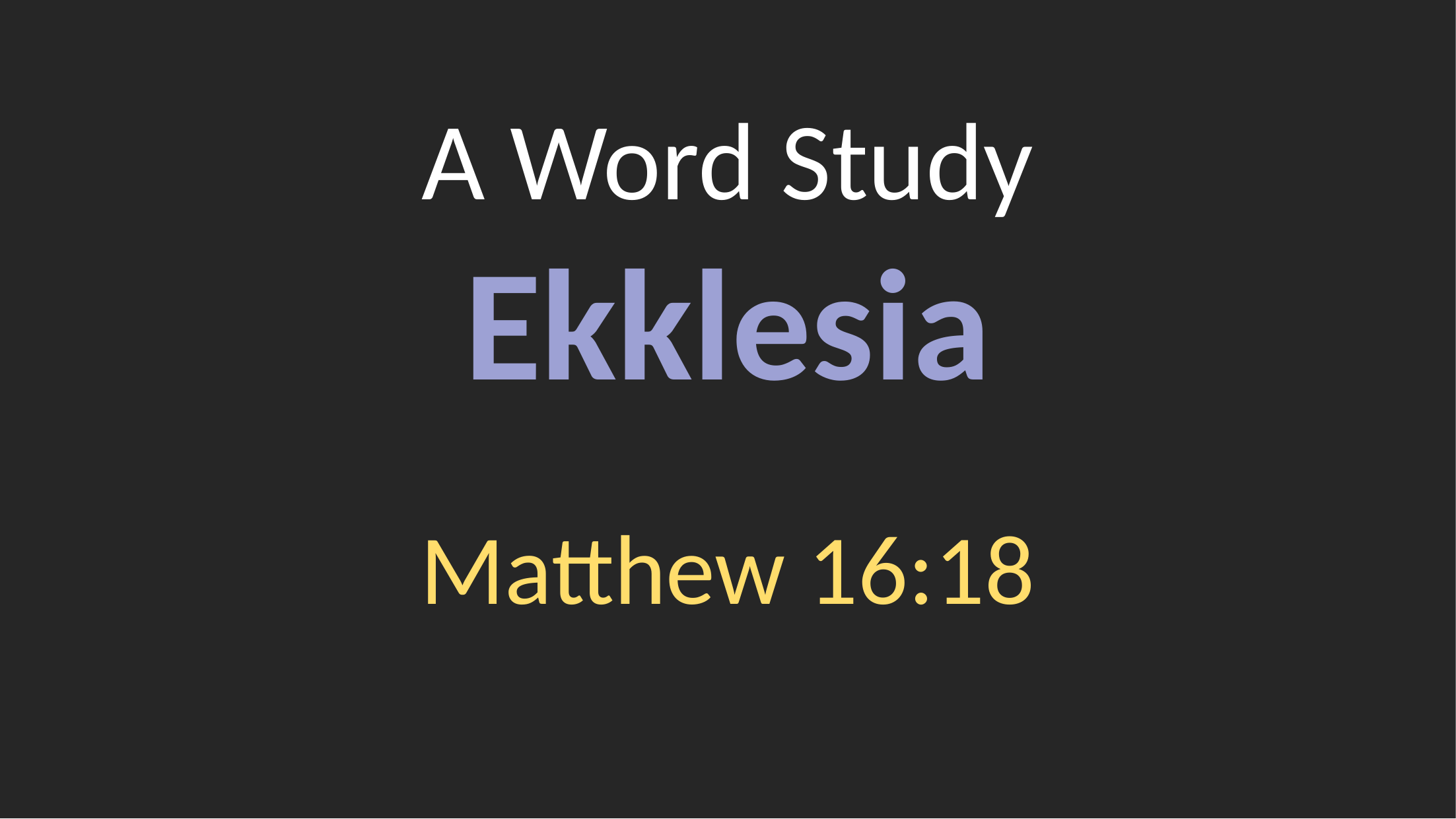

# A Word Study Ekklesia
Matthew 16:18